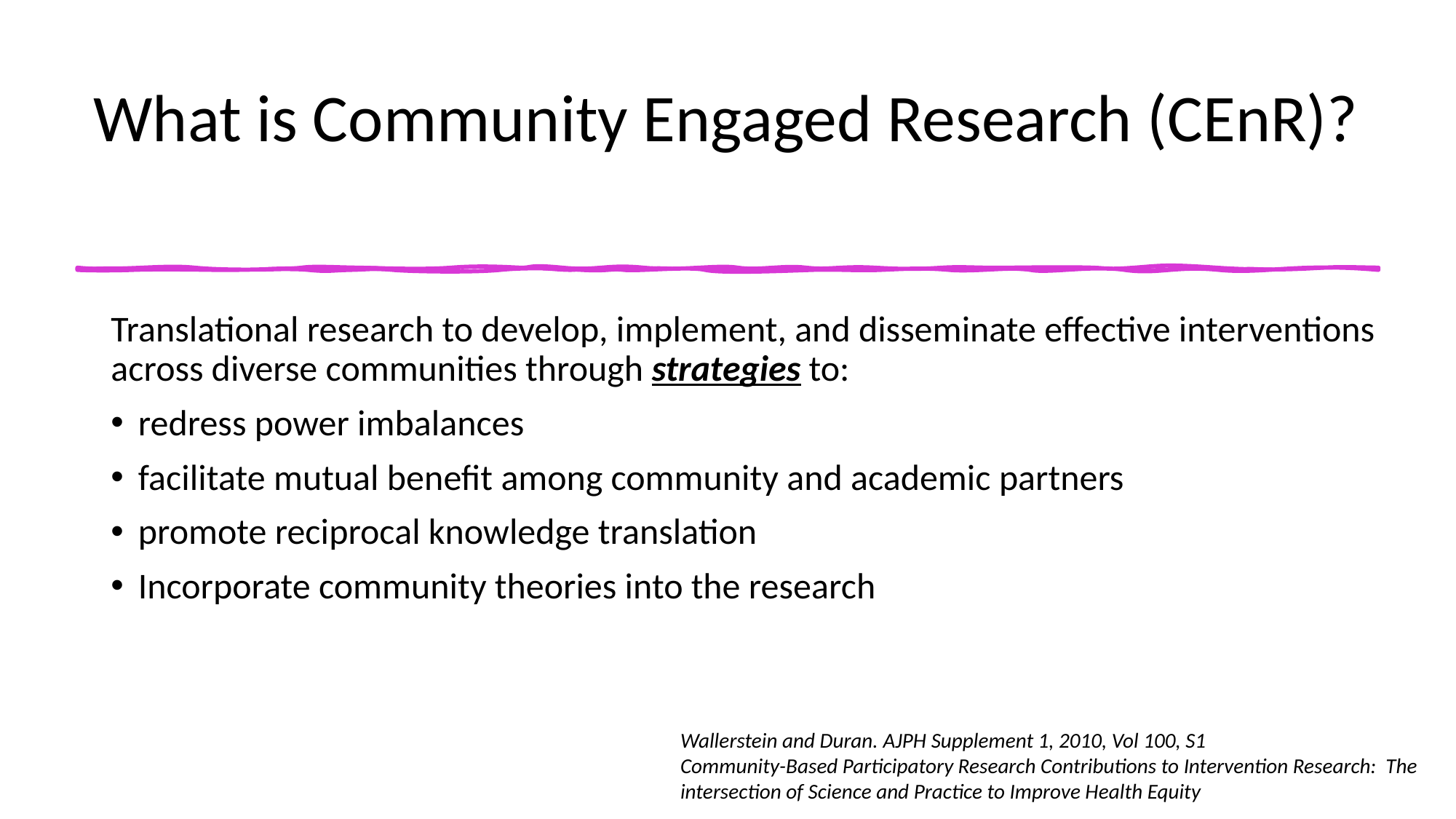

# What is Community Engaged Research (CEnR)?

Translational research to develop, implement, and disseminate effective interventions across diverse communities through strategies to:
redress power imbalances
facilitate mutual benefit among community and academic partners
promote reciprocal knowledge translation
Incorporate community theories into the research
Wallerstein and Duran. AJPH Supplement 1, 2010, Vol 100, S1
Community-Based Participatory Research Contributions to Intervention Research:  The intersection of Science and Practice to Improve Health Equity